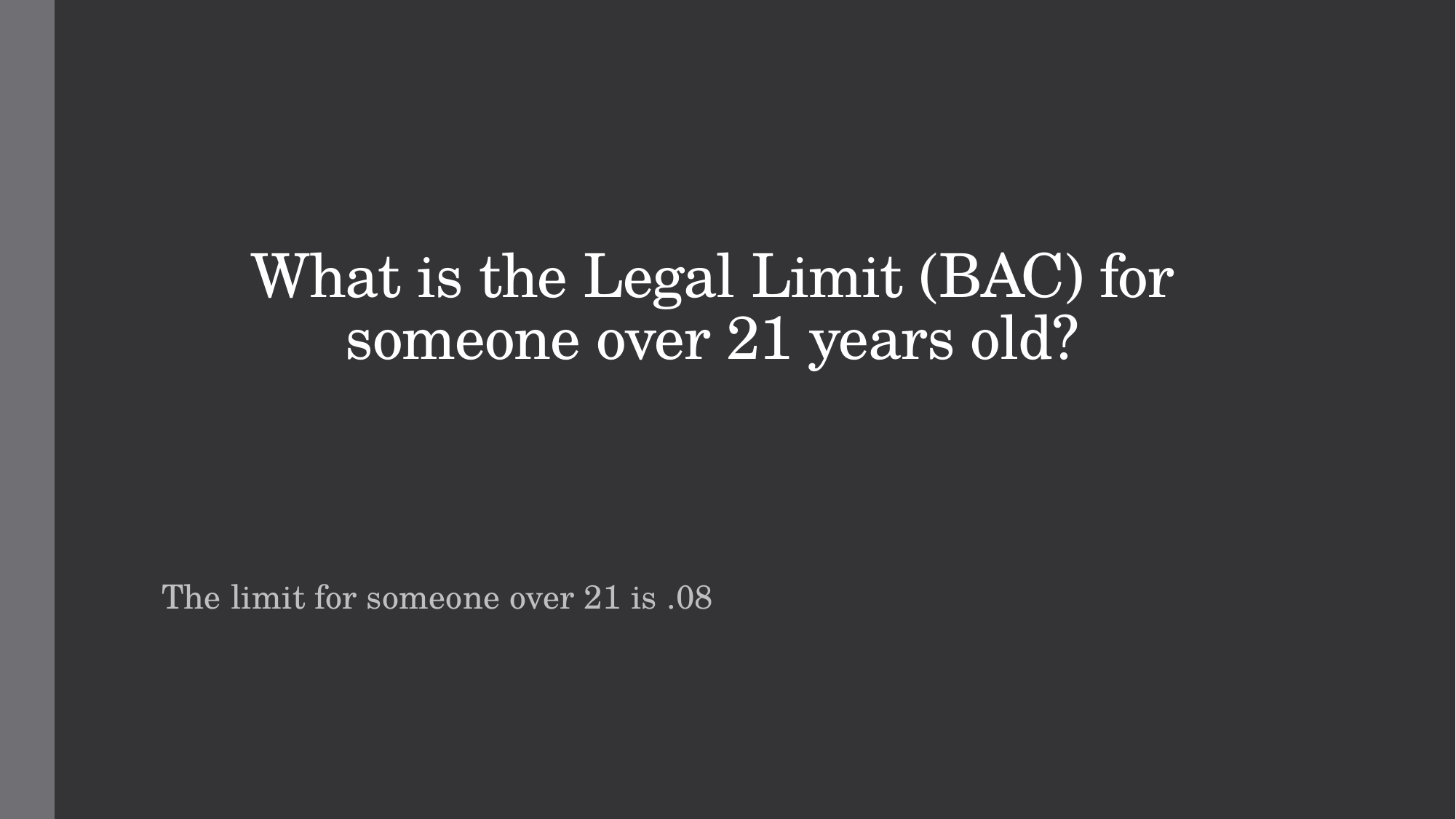

# What is the Legal Limit (BAC) for someone over 21 years old?
The limit for someone over 21 is .08